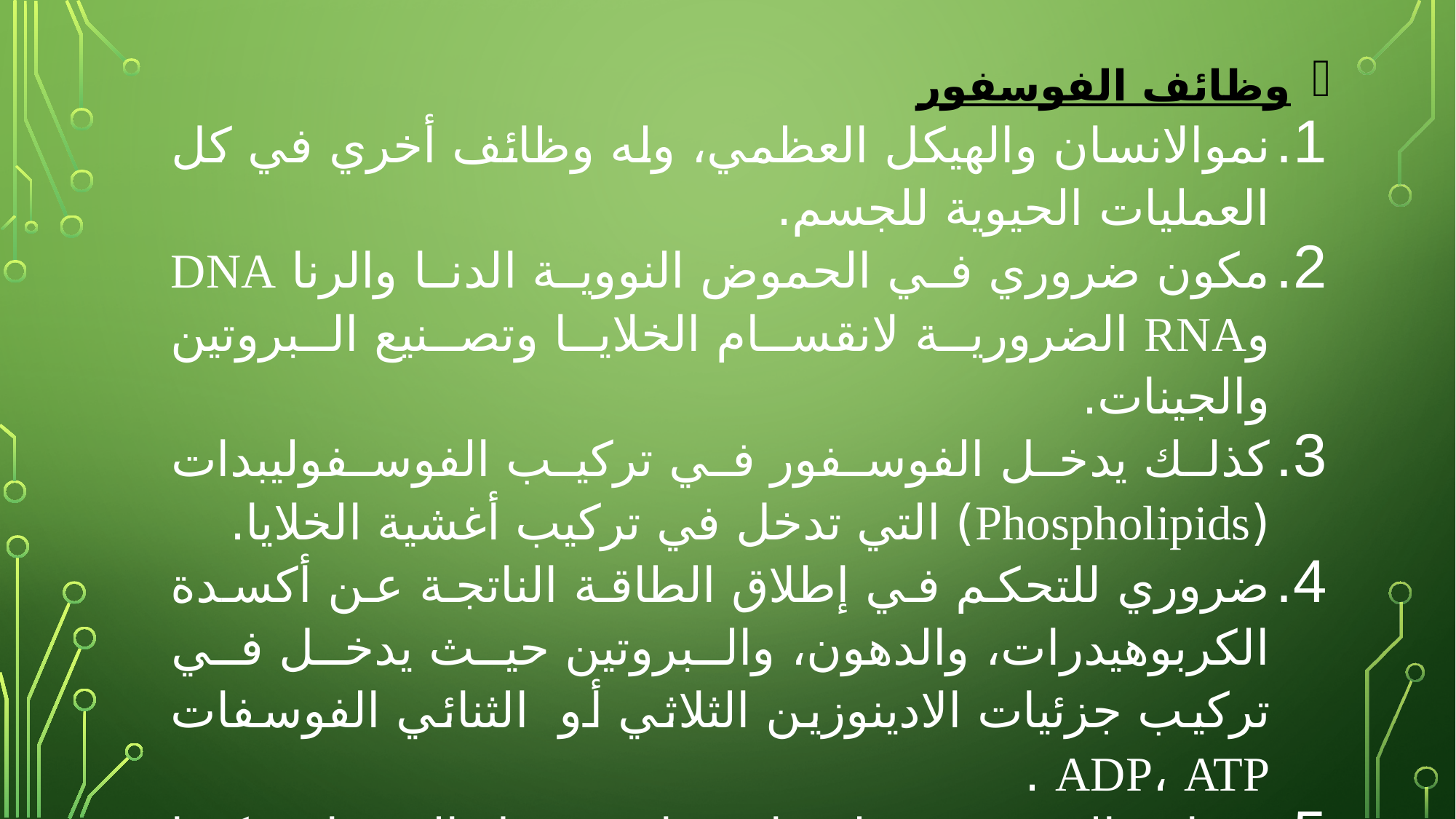

وظائف الفوسفور
نموالانسان والهيكل العظمي، وله وظائف أخري في كل العمليات الحيوية للجسم.
مكون ضروري في الحموض النووية الدنا والرنا DNA وRNA الضرورية لانقسام الخلايا وتصنيع البروتين والجينات.
كذلك يدخل الفوسفور في تركيب الفوسفوليبدات (Phospholipids) التي تدخل في تركيب أغشية الخلايا.
ضروري للتحكم في إطلاق الطاقة الناتجة عن أكسدة الكربوهيدرات، والدهون، والبروتين حيث يدخل في تركيب جزئيات الادينوزين الثلاثي أو  الثنائي الفوسفات ADP، ATP .
يساعد الفوسفور على امتصاص ونقل المغذيات، كما يلعب دورا هاما لمنع أي تغيير في حموضة سوائل الجسم.